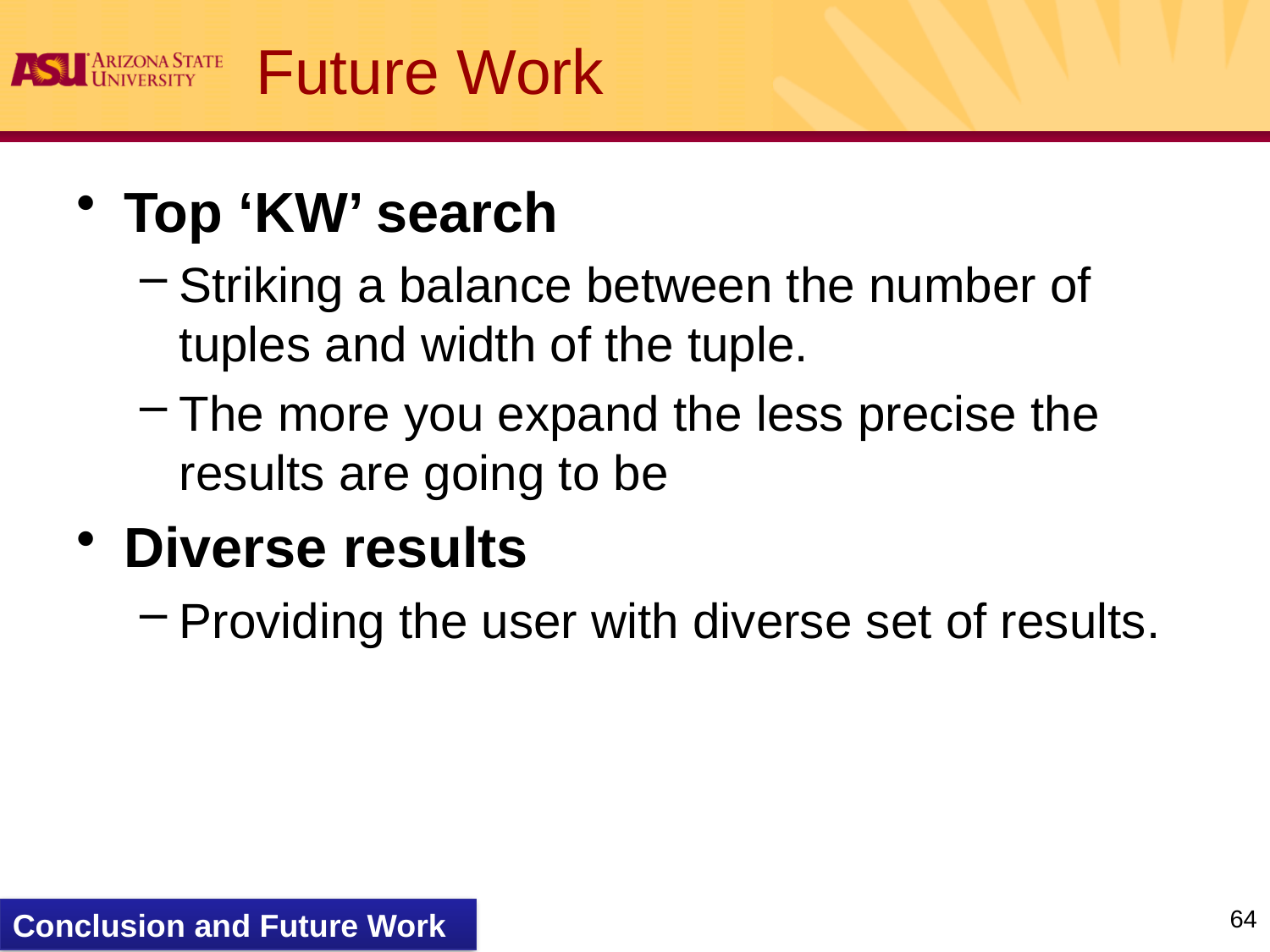

# Future Work
Top ‘KW’ search
Striking a balance between the number of tuples and width of the tuple.
The more you expand the less precise the results are going to be
Diverse results
Providing the user with diverse set of results.

64
Conclusion and Future Work